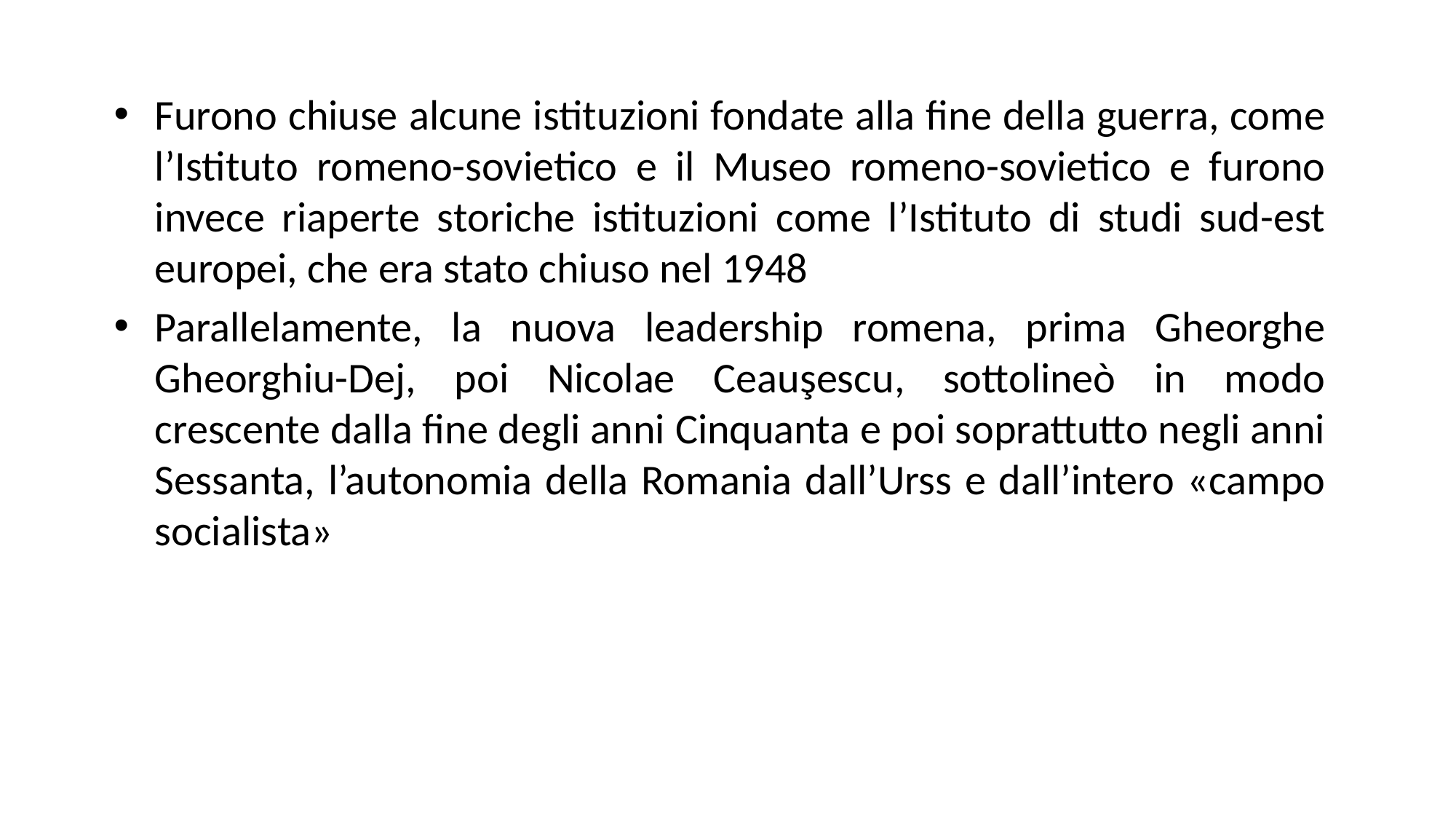

Furono chiuse alcune istituzioni fondate alla fine della guerra, come l’Istituto romeno-sovietico e il Museo romeno-sovietico e furono invece riaperte storiche istituzioni come l’Istituto di studi sud-est europei, che era stato chiuso nel 1948
Parallelamente, la nuova leadership romena, prima Gheorghe Gheorghiu-Dej, poi Nicolae Ceauşescu, sottolineò in modo crescente dalla fine degli anni Cinquanta e poi soprattutto negli anni Sessanta, l’autonomia della Romania dall’Urss e dall’intero «campo socialista»